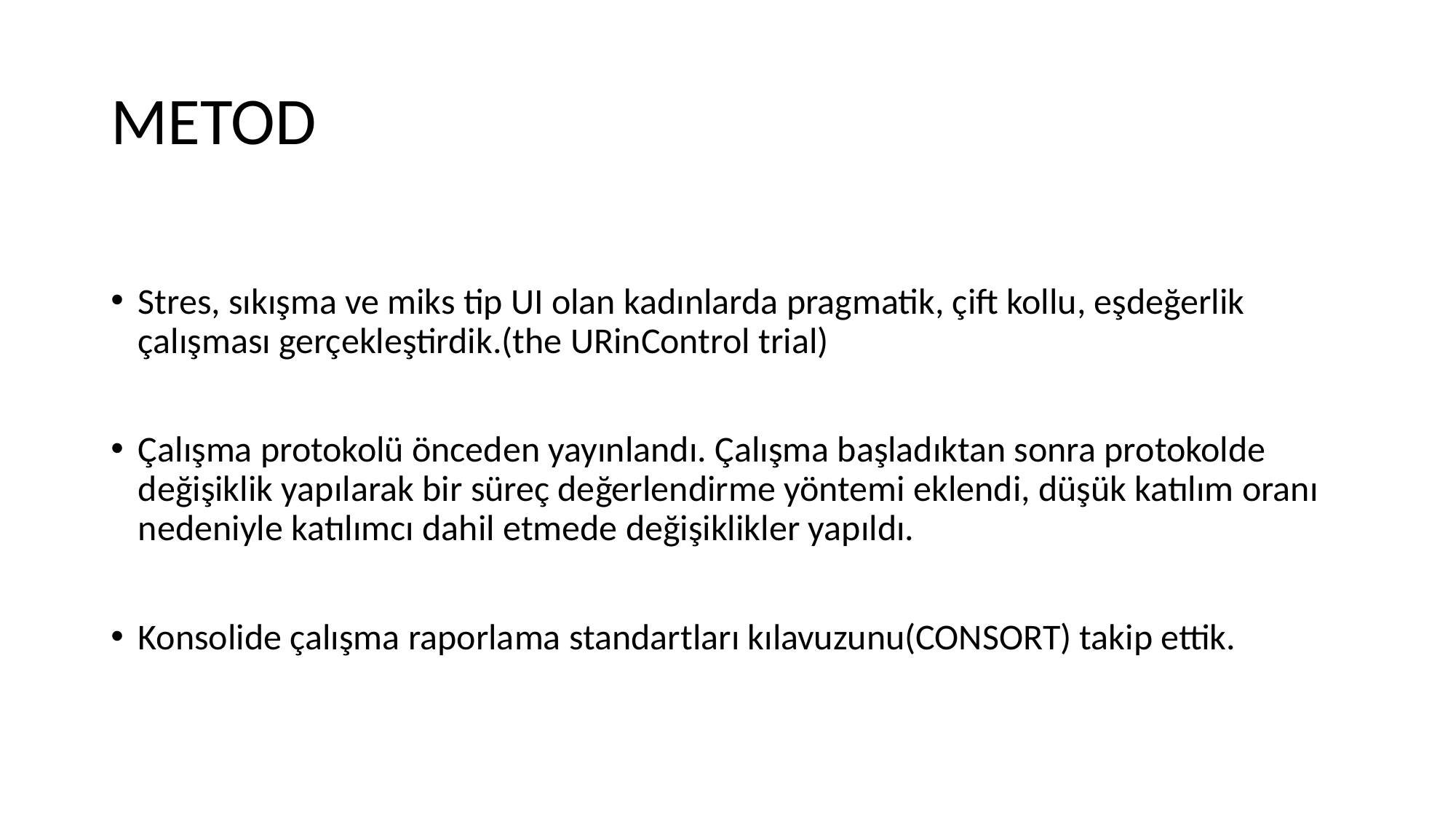

# METOD

Stres, sıkışma ve miks tip UI olan kadınlarda pragmatik, çift kollu, eşdeğerlik çalışması gerçekleştirdik.(the URinControl trial)

Çalışma protokolü önceden yayınlandı. Çalışma başladıktan sonra protokolde değişiklik yapılarak bir süreç değerlendirme yöntemi eklendi, düşük katılım oranı nedeniyle katılımcı dahil etmede değişiklikler yapıldı.

Konsolide çalışma raporlama standartları kılavuzunu(CONSORT) takip ettik.